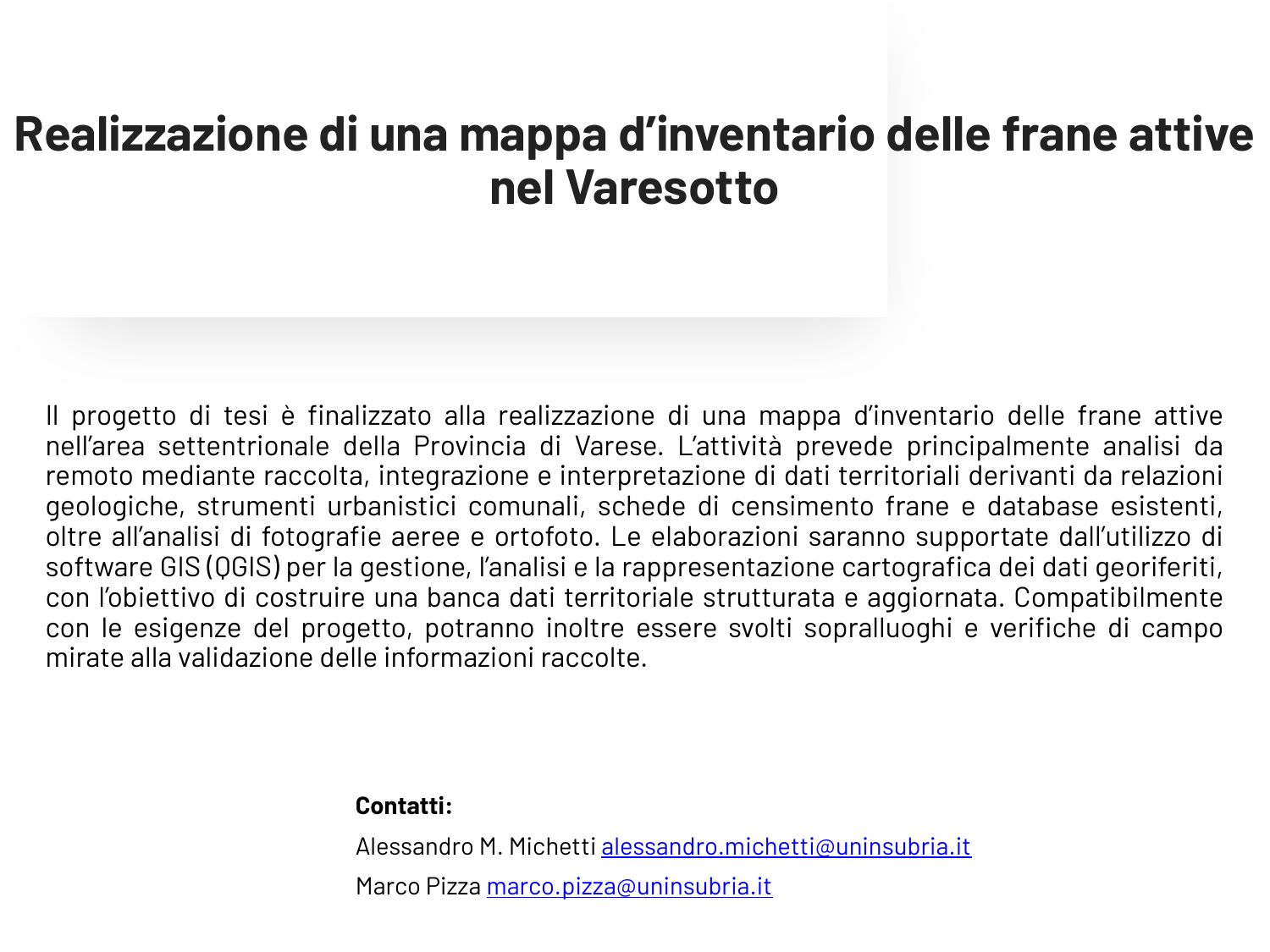

Realizzazione di una mappa d’inventario delle frane attive nel Varesotto
Il progetto di tesi è finalizzato alla realizzazione di una mappa d’inventario delle frane attive nell’area settentrionale della Provincia di Varese. L’attività prevede principalmente analisi da remoto mediante raccolta, integrazione e interpretazione di dati territoriali derivanti da relazioni geologiche, strumenti urbanistici comunali, schede di censimento frane e database esistenti, oltre all’analisi di fotografie aeree e ortofoto. Le elaborazioni saranno supportate dall’utilizzo di software GIS (QGIS) per la gestione, l’analisi e la rappresentazione cartografica dei dati georiferiti, con l’obiettivo di costruire una banca dati territoriale strutturata e aggiornata. Compatibilmente con le esigenze del progetto, potranno inoltre essere svolti sopralluoghi e verifiche di campo mirate alla validazione delle informazioni raccolte.
Contatti:
Alessandro M. Michetti alessandro.michetti@uninsubria.it
Marco Pizza marco.pizza@uninsubria.it